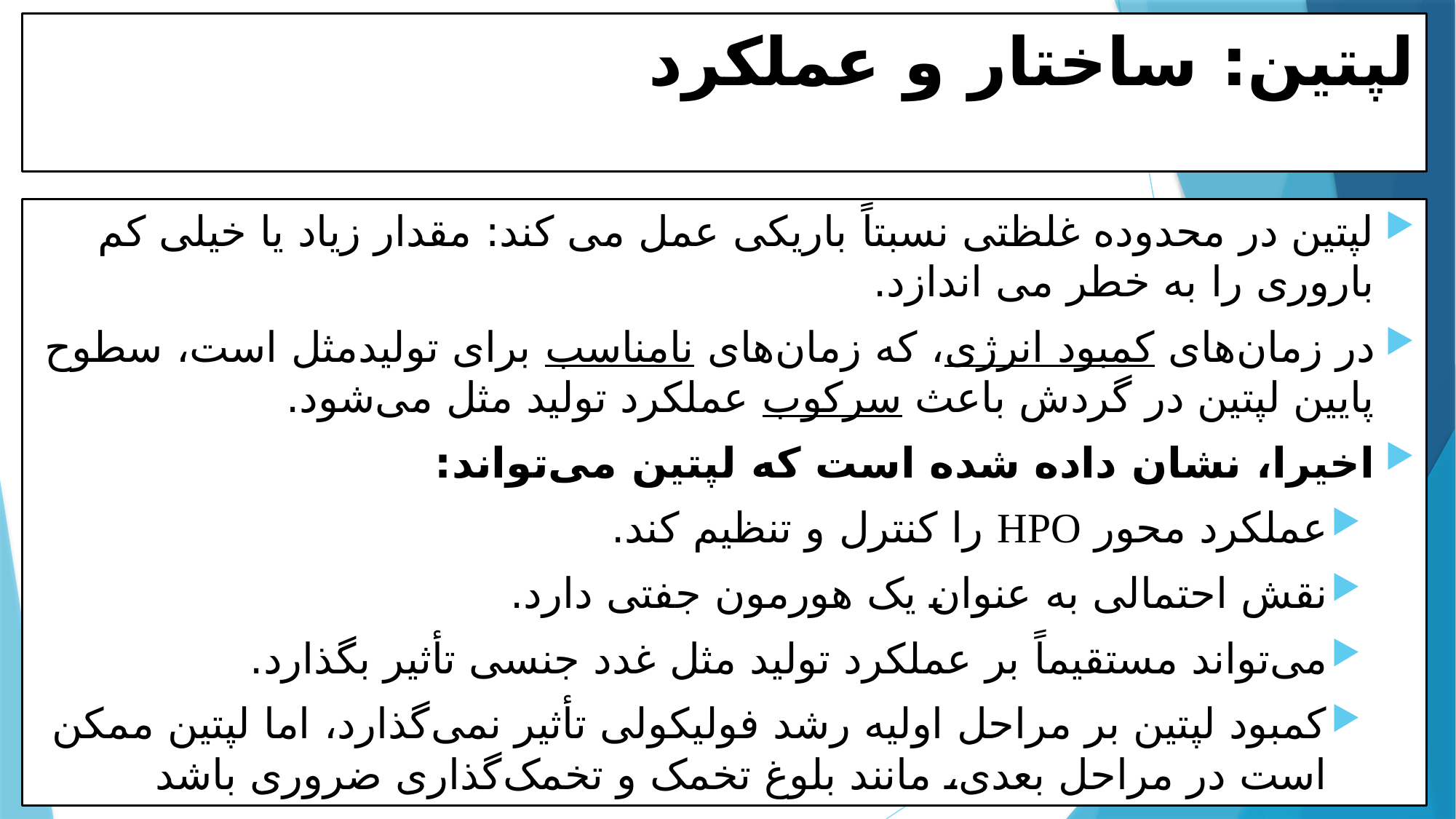

# لپتین: ساختار و عملکرد
لپتین در محدوده غلظتی نسبتاً باریکی عمل می کند: مقدار زیاد یا خیلی کم باروری را به خطر می اندازد.
در زمان‌های کمبود انرژی، که زمان‌های نامناسب برای تولیدمثل است، سطوح پایین لپتین در گردش باعث سرکوب عملکرد تولید مثل می‌شود.
اخیرا، نشان داده شده است که لپتین می‌تواند:
عملکرد محور HPO را کنترل و تنظیم کند.
نقش احتمالی به عنوان یک هورمون جفتی دارد.
می‌تواند مستقیماً بر عملکرد تولید مثل غدد جنسی تأثیر بگذارد.
کمبود لپتین بر مراحل اولیه رشد فولیکولی تأثیر نمی‌گذارد، اما لپتین ممکن است در مراحل بعدی، مانند بلوغ تخمک و تخمک‌گذاری ضروری باشد